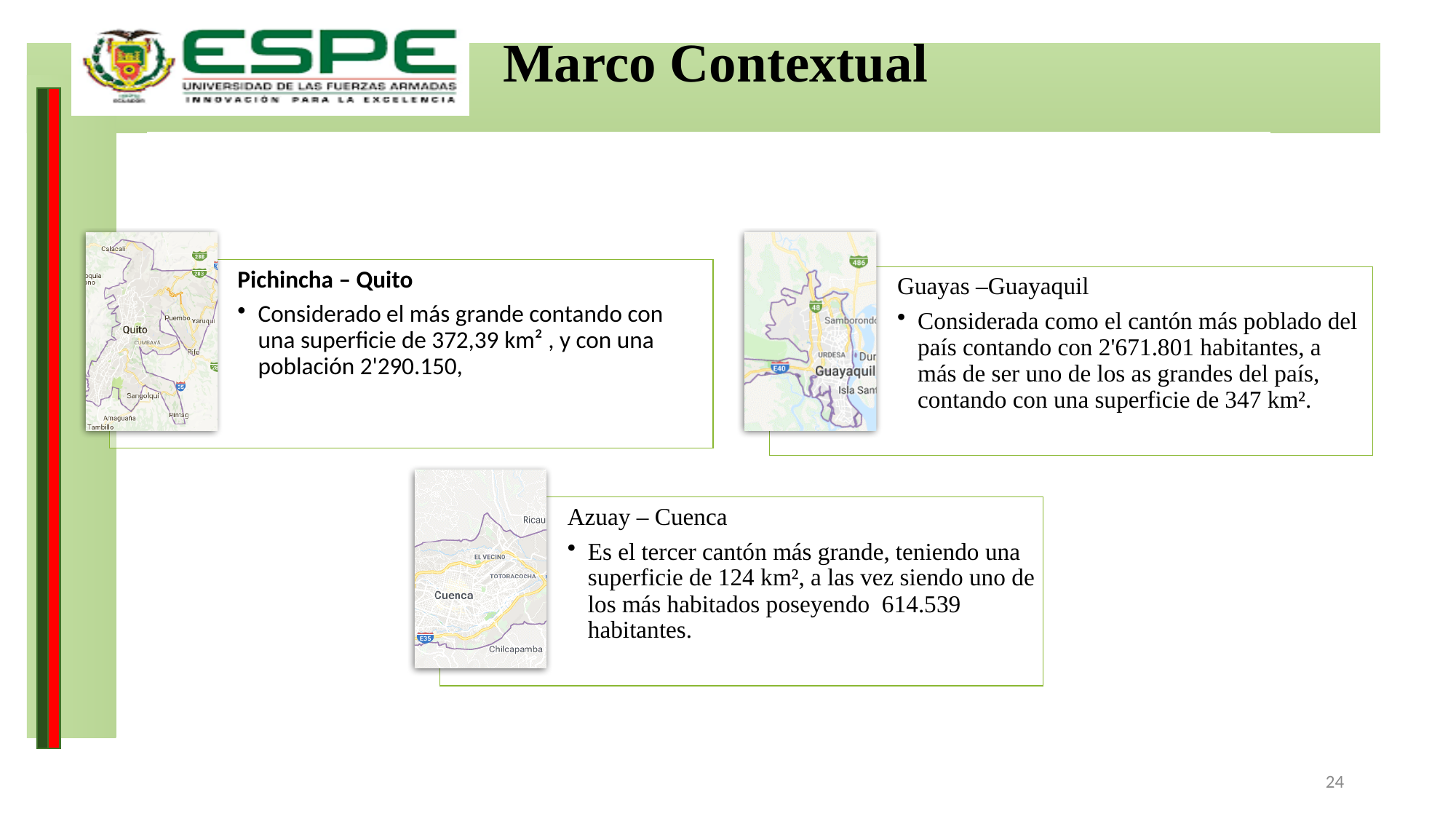

# Marco Contextual
Pichincha – Quito
Considerado el más grande contando con una superficie de 372,39 km² , y con una población 2'290.150,
Guayas –Guayaquil
Considerada como el cantón más poblado del país contando con 2'671.801 habitantes, a más de ser uno de los as grandes del país, contando con una superficie de 347 km².
Azuay – Cuenca
Es el tercer cantón más grande, teniendo una superficie de 124 km², a las vez siendo uno de los más habitados poseyendo  614.539 habitantes.
24